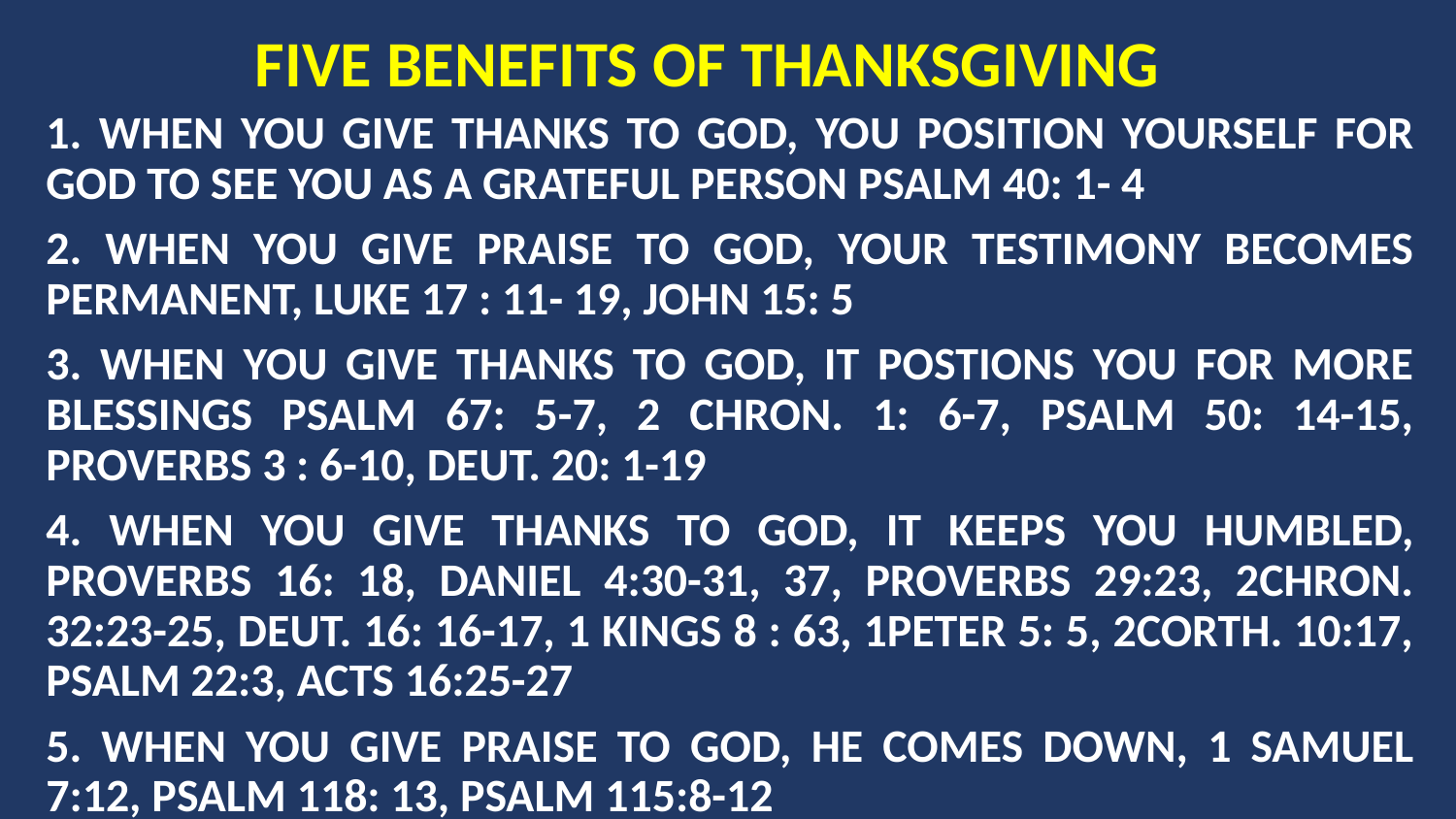

# FIVE BENEFITS OF THANKSGIVING
1. WHEN YOU GIVE THANKS TO GOD, YOU POSITION YOURSELF FOR GOD TO SEE YOU AS A GRATEFUL PERSON PSALM 40: 1- 4
2. WHEN YOU GIVE PRAISE TO GOD, YOUR TESTIMONY BECOMES PERMANENT, LUKE 17 : 11- 19, JOHN 15: 5
3. WHEN YOU GIVE THANKS TO GOD, IT POSTIONS YOU FOR MORE BLESSINGS PSALM 67: 5-7, 2 CHRON. 1: 6-7, PSALM 50: 14-15, PROVERBS 3 : 6-10, DEUT. 20: 1-19
4. WHEN YOU GIVE THANKS TO GOD, IT KEEPS YOU HUMBLED, PROVERBS 16: 18, DANIEL 4:30-31, 37, PROVERBS 29:23, 2CHRON. 32:23-25, DEUT. 16: 16-17, 1 KINGS 8 : 63, 1PETER 5: 5, 2CORTH. 10:17, PSALM 22:3, ACTS 16:25-27
5. WHEN YOU GIVE PRAISE TO GOD, HE COMES DOWN, 1 SAMUEL 7:12, PSALM 118: 13, PSALM 115:8-12